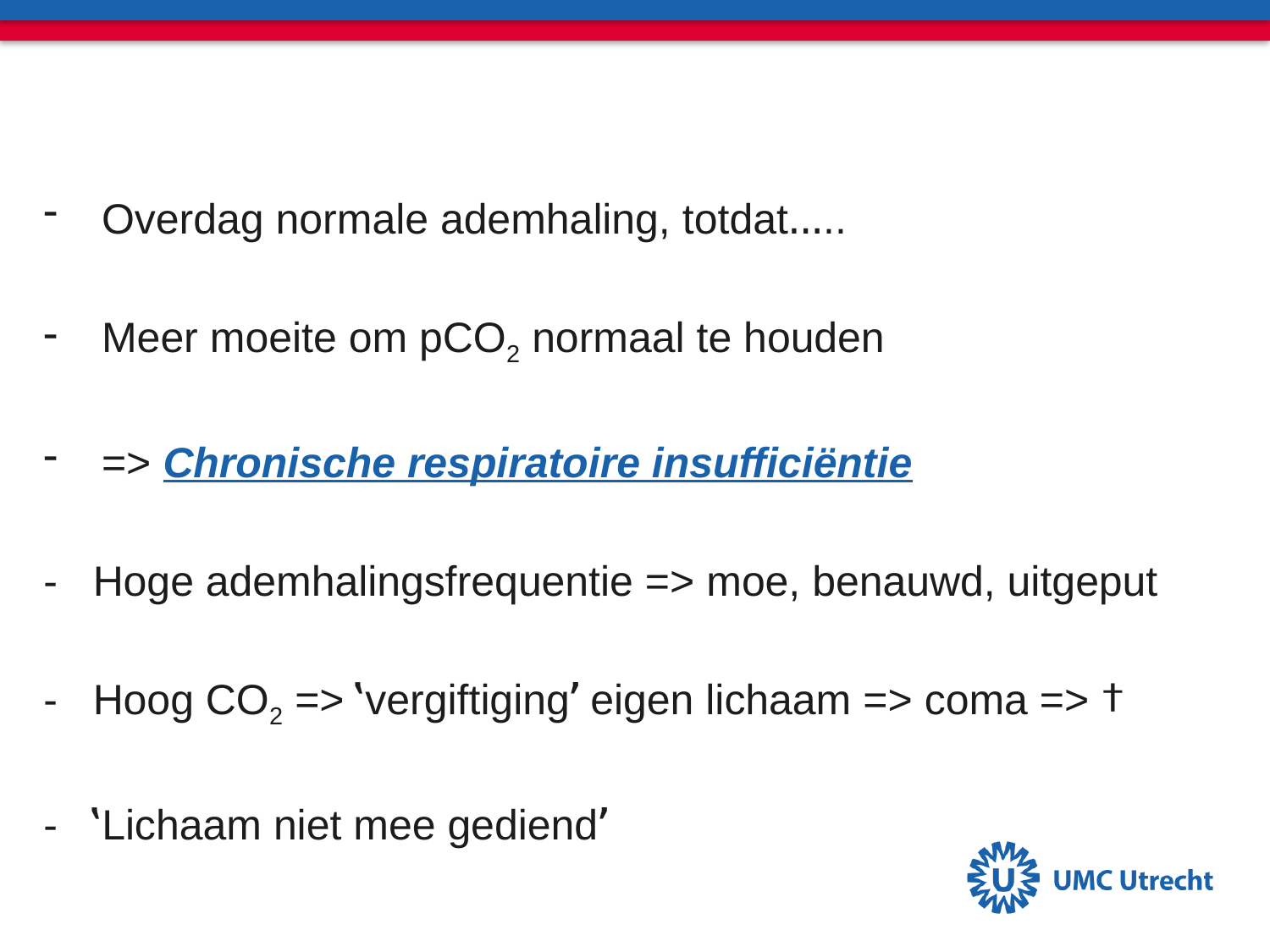

Overdag normale ademhaling, totdat…..

Meer moeite om pCO2 normaal te houden

=> Chronische respiratoire insufficiëntie

-   Hoge ademhalingsfrequentie => moe, benauwd, uitgeput

-   Hoog CO2 => ‘vergiftiging’ eigen lichaam => coma => †

-   ‘Lichaam niet mee gediend’